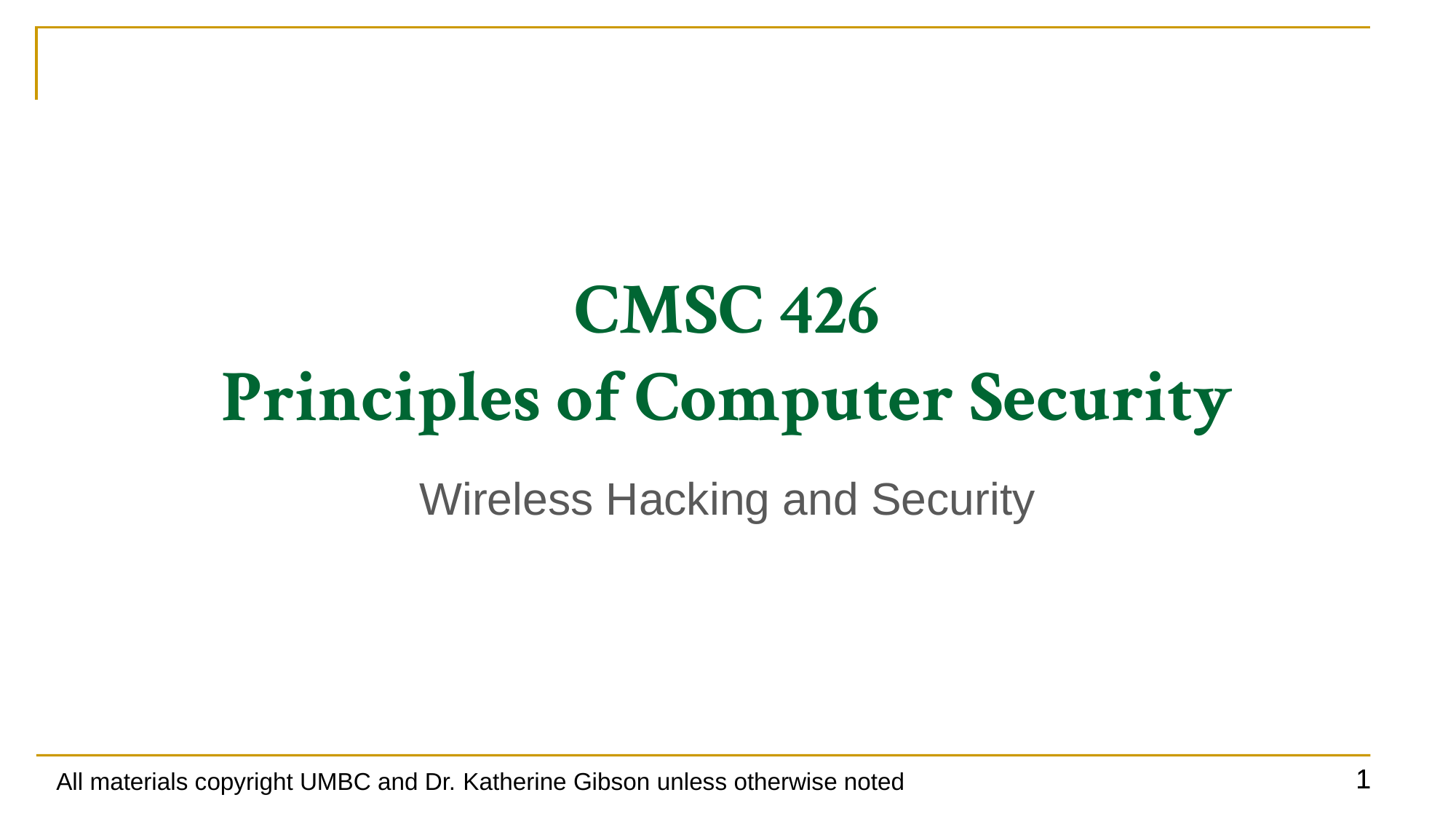

# CMSC 426 Principles of Computer Security
Wireless Hacking and Security